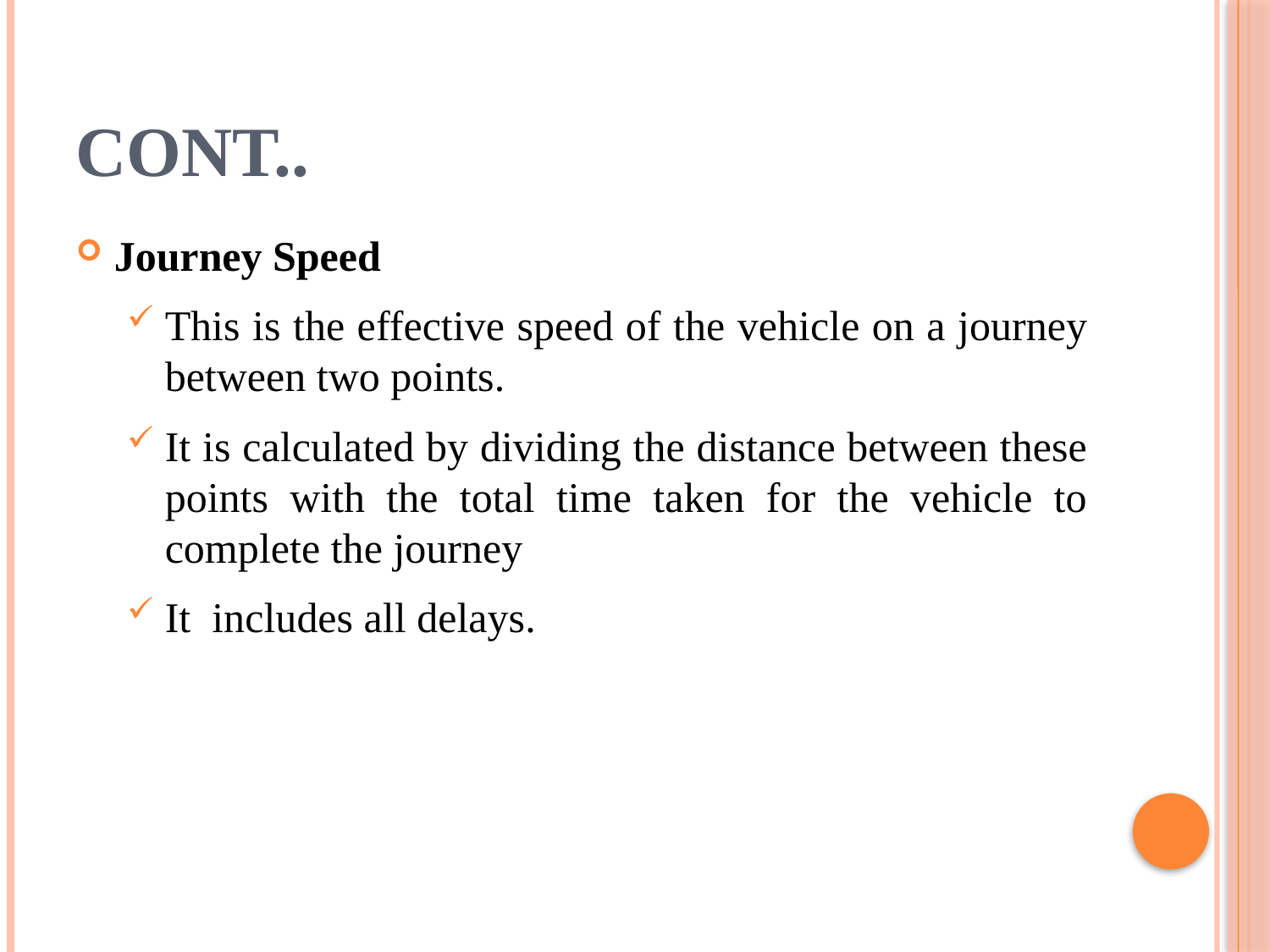

# Cont..
Journey Speed
This is the effective speed of the vehicle on a journey between two points.
It is calculated by dividing the distance between these points with the total time taken for the vehicle to complete the journey
It  includes all delays.